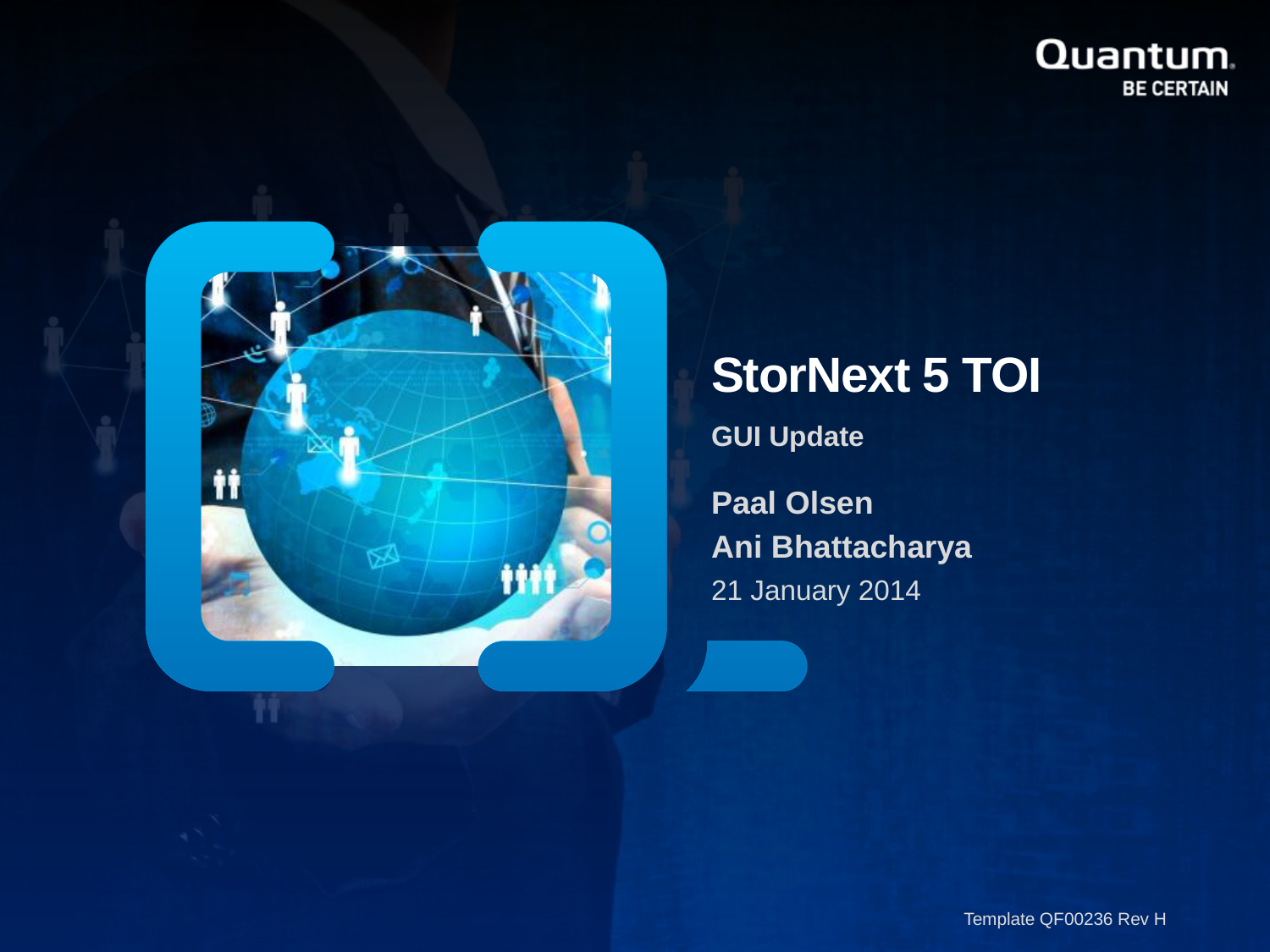

StorNext 5 TOI
GUI Update
Paal Olsen
Ani Bhattacharya
21 January 2014